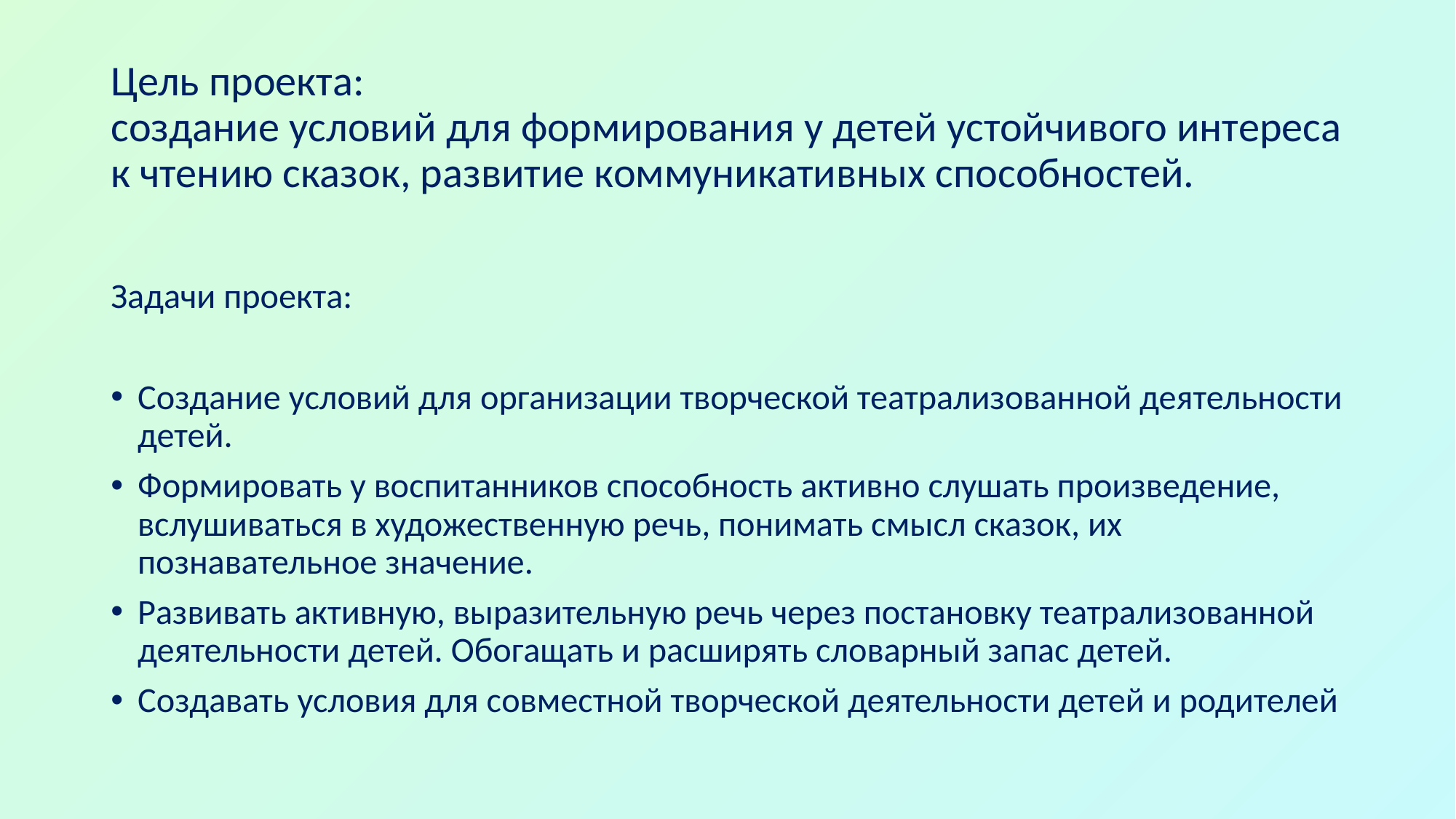

# Цель проекта: создание условий для формирования у детей устойчивого интереса к чтению сказок, развитие коммуникативных способностей.

Задачи проекта:

Создание условий для организации творческой театрализованной деятельности детей.
Формировать у воспитанников способность активно слушать произведение, вслушиваться в художественную речь, понимать смысл сказок, их познавательное значение.
Развивать активную, выразительную речь через постановку театрализованной деятельности детей. Обогащать и расширять словарный запас детей.
Создавать условия для совместной творческой деятельности детей и родителей